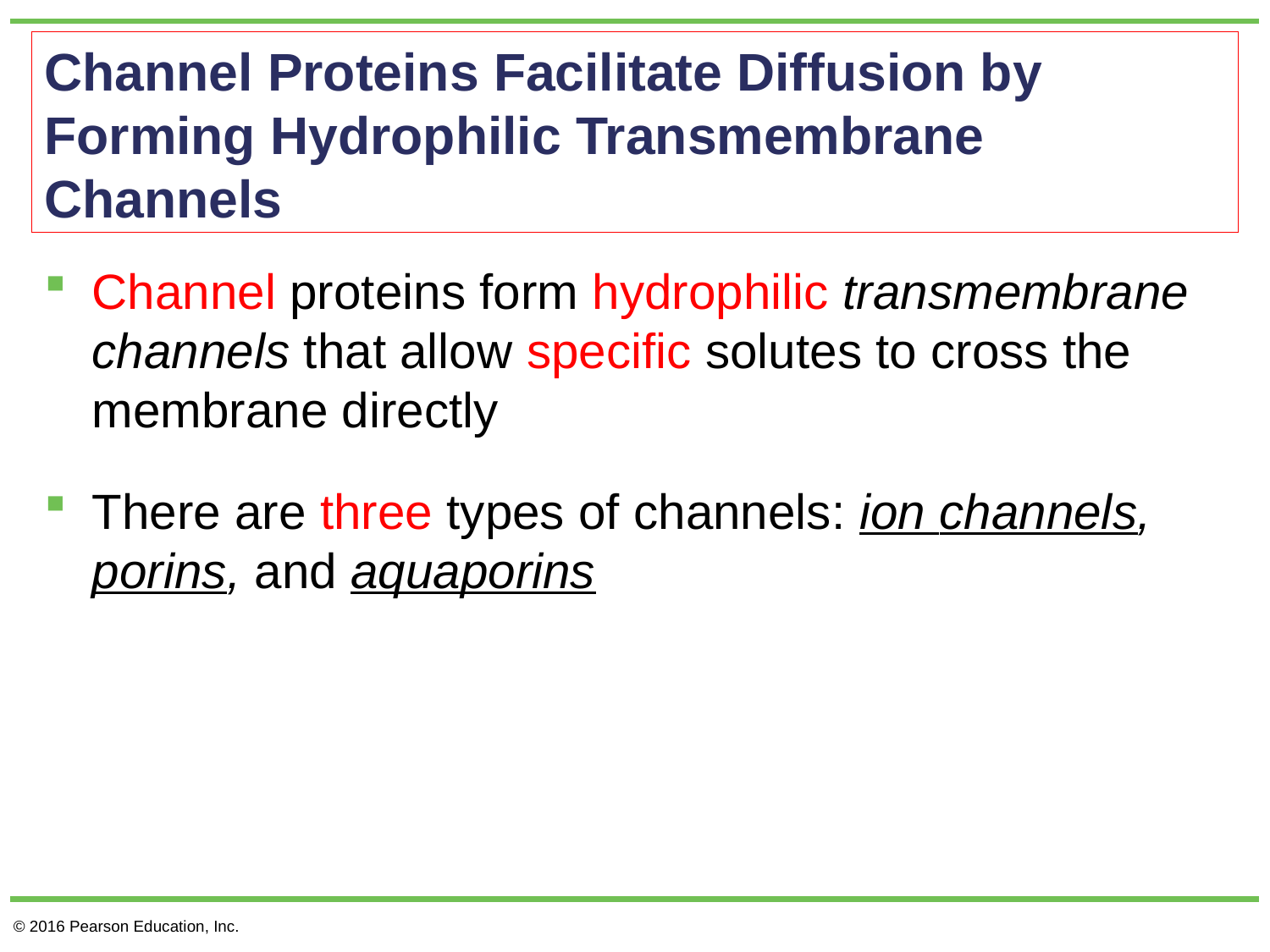

# Channel Proteins Facilitate Diffusion by Forming Hydrophilic Transmembrane Channels
Channel proteins form hydrophilic transmembrane channels that allow specific solutes to cross the membrane directly
There are three types of channels: ion channels, porins, and aquaporins
© 2016 Pearson Education, Inc.